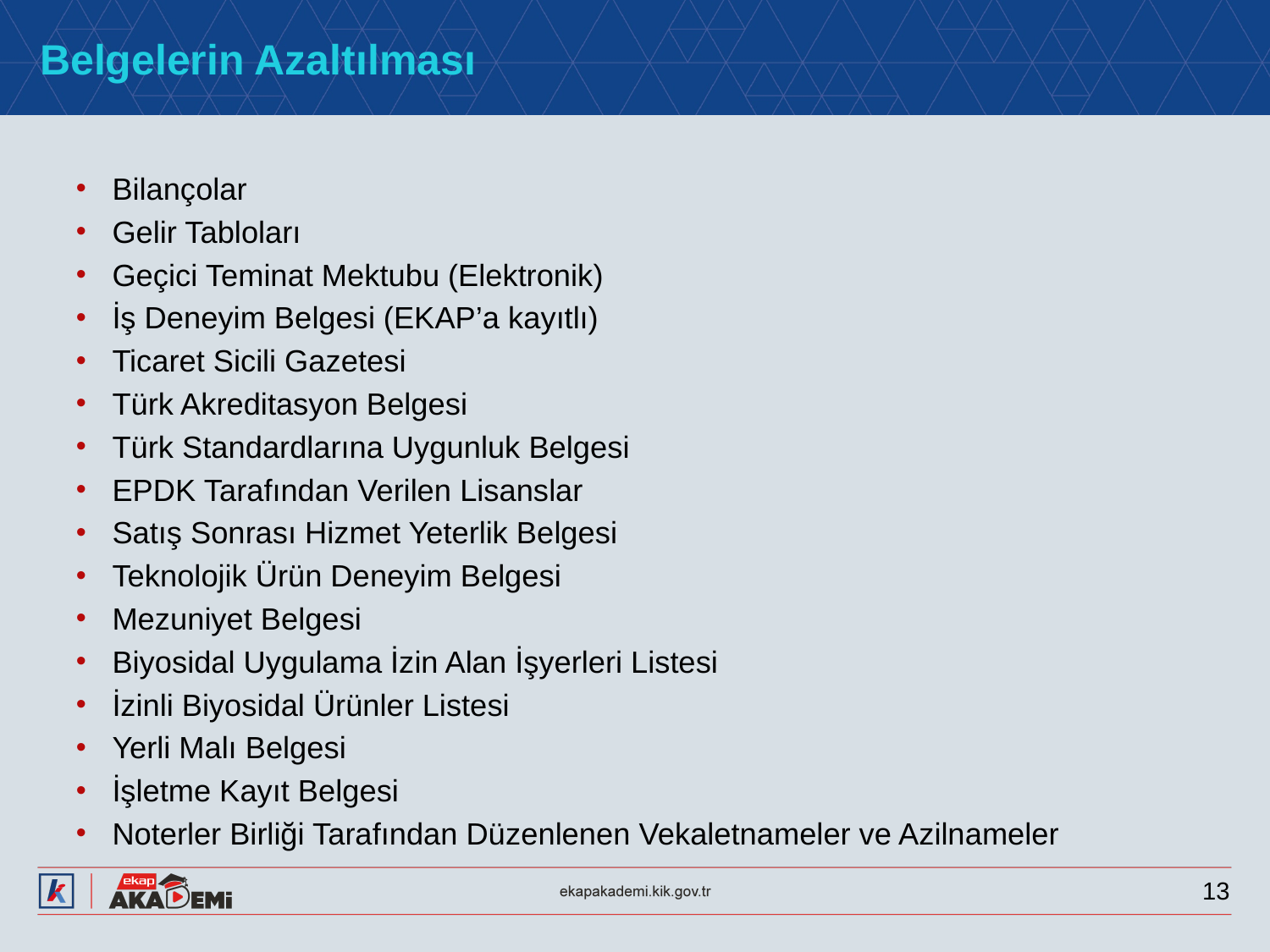

# Belgelerin Azaltılması
Bilançolar
Gelir Tabloları
Geçici Teminat Mektubu (Elektronik)
İş Deneyim Belgesi (EKAP’a kayıtlı)
Ticaret Sicili Gazetesi
Türk Akreditasyon Belgesi
Türk Standardlarına Uygunluk Belgesi
EPDK Tarafından Verilen Lisanslar
Satış Sonrası Hizmet Yeterlik Belgesi
Teknolojik Ürün Deneyim Belgesi
Mezuniyet Belgesi
Biyosidal Uygulama İzin Alan İşyerleri Listesi
İzinli Biyosidal Ürünler Listesi
Yerli Malı Belgesi
İşletme Kayıt Belgesi
Noterler Birliği Tarafından Düzenlenen Vekaletnameler ve Azilnameler

13